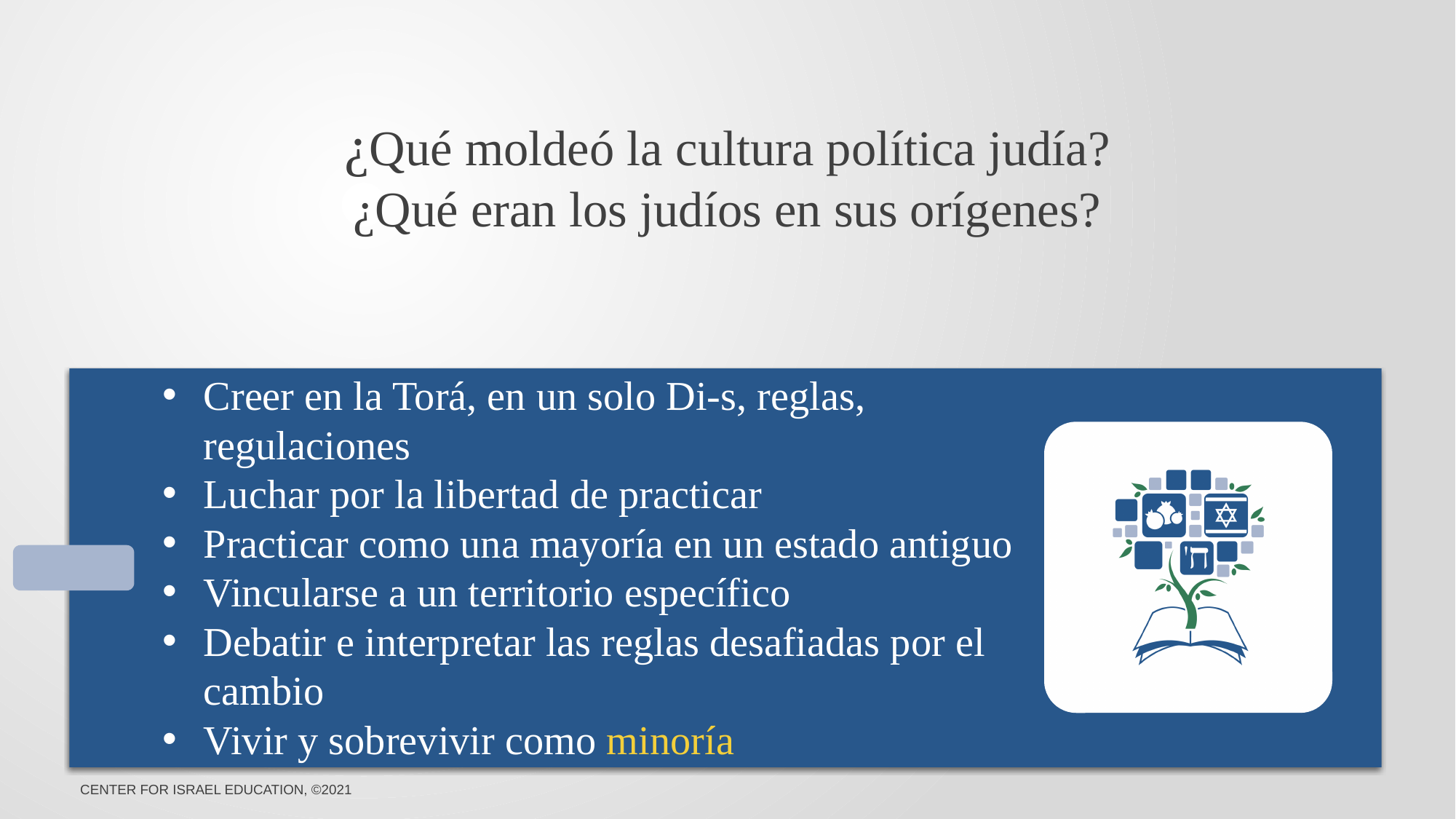

# ¿Qué moldeó la cultura política judía? ¿Qué eran los judíos en sus orígenes?
Creer en la Torá, en un solo Di-s, reglas, regulaciones
Luchar por la libertad de practicar
Practicar como una mayoría en un estado antiguo
Vincularse a un territorio específico
Debatir e interpretar las reglas desafiadas por el cambio
Vivir y sobrevivir como minoría